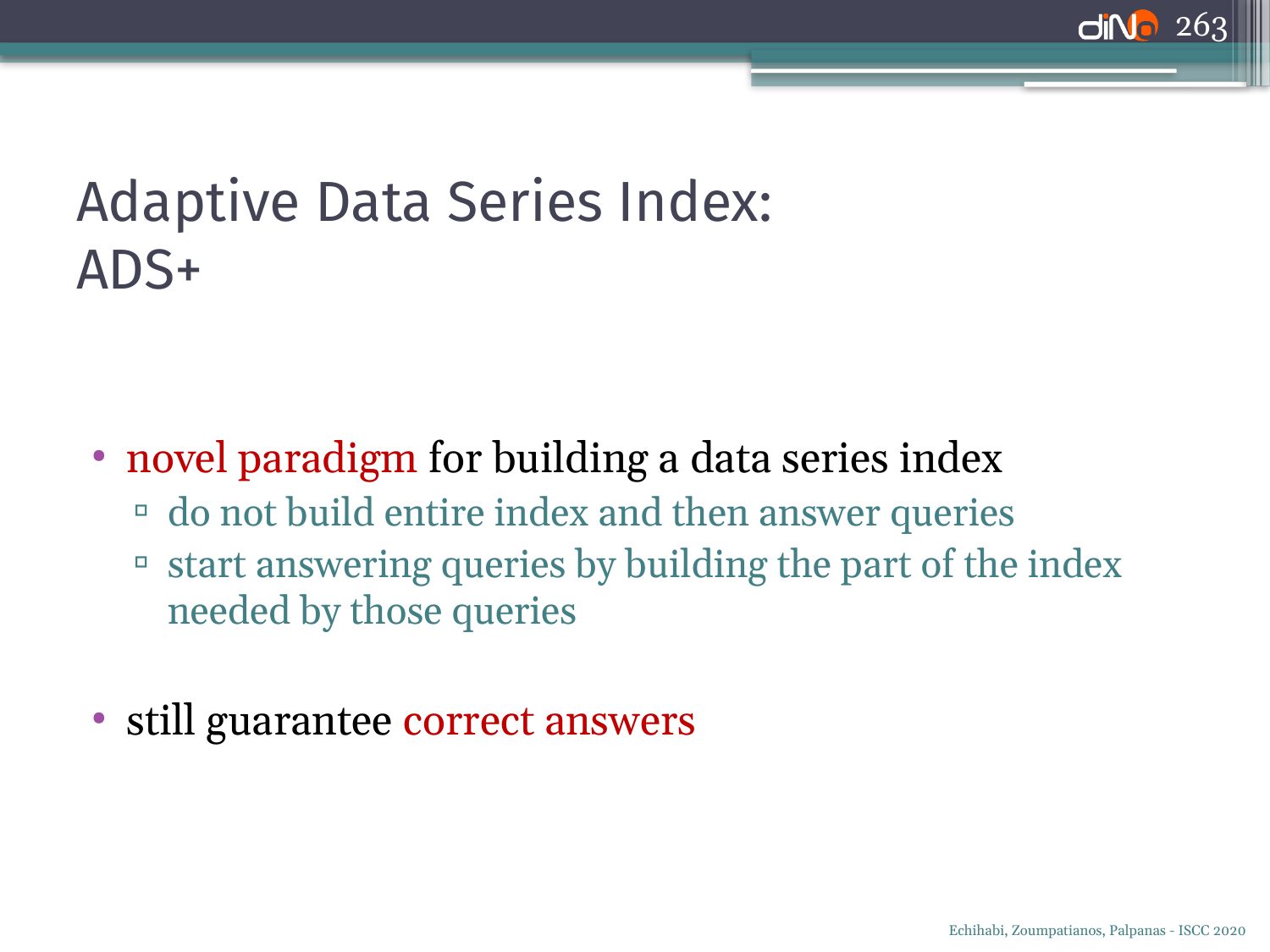

263
# Adaptive Data Series Index: ADS+

novel paradigm for building a data series index
do not build entire index and then answer queries
start answering queries by building the part of the index needed by those queries

still guarantee correct answers

Echihabi, Zoumpatianos, Palpanas - ISCC 2020